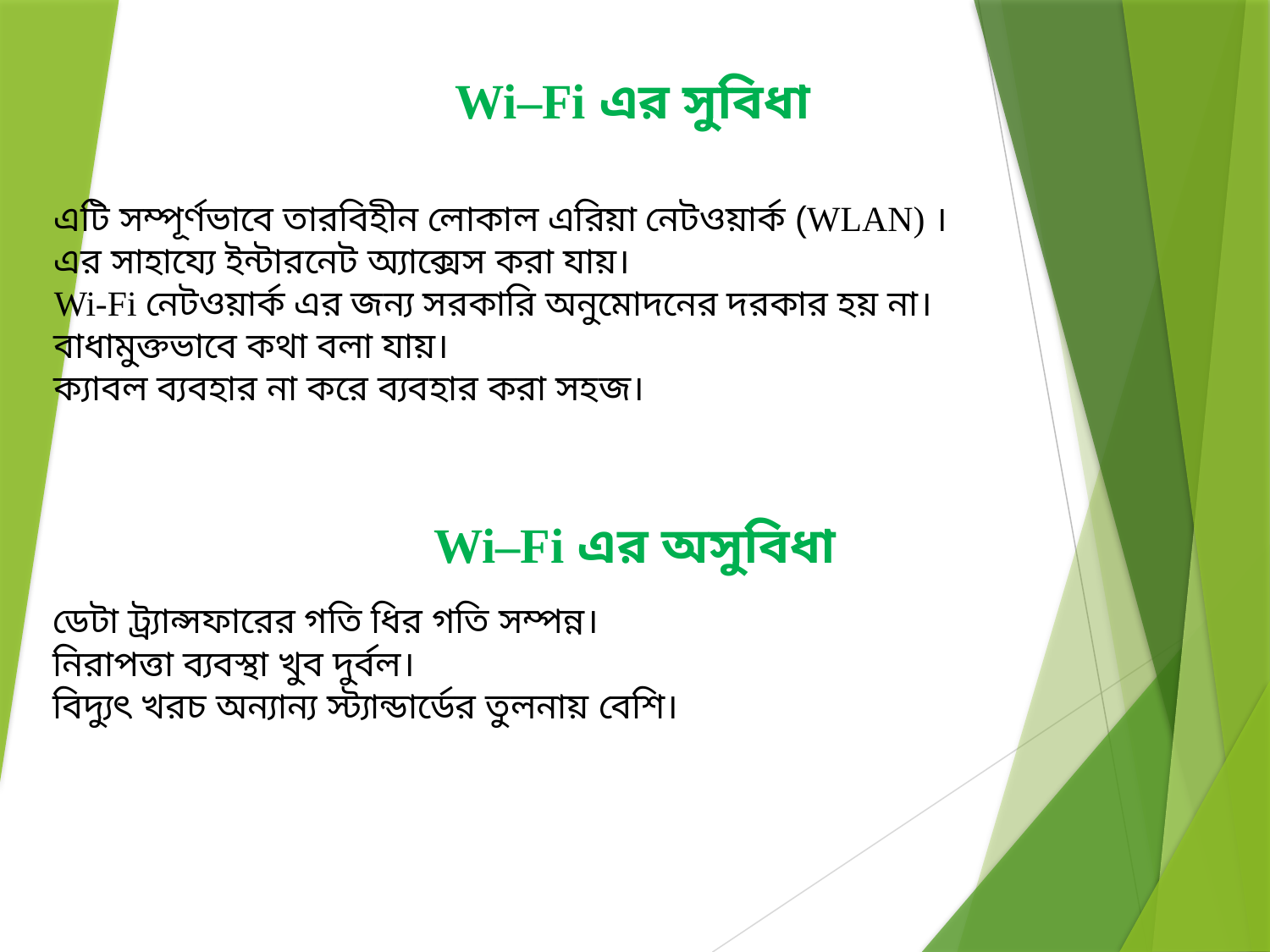

Wi–Fi এর সুবিধা
এটি সম্পূর্ণভাবে তারবিহীন লোকাল এরিয়া নেটওয়ার্ক (WLAN) ।
এর সাহায্যে ইন্টারনেট অ্যাক্সেস করা যায়।
Wi-Fi নেটওয়ার্ক এর জন্য সরকারি অনুমোদনের দরকার হয় না।
বাধামুক্তভাবে কথা বলা যায়।
ক্যাবল ব্যবহার না করে ব্যবহার করা সহজ।
Wi–Fi এর অসুবিধা
ডেটা ট্র্যান্সফারের গতি ধির গতি সম্পন্ন।
নিরাপত্তা ব্যবস্থা খুব দুর্বল।
বিদ্যুৎ খরচ অন্যান্য স্ট্যান্ডার্ডের তুলনায় বেশি।